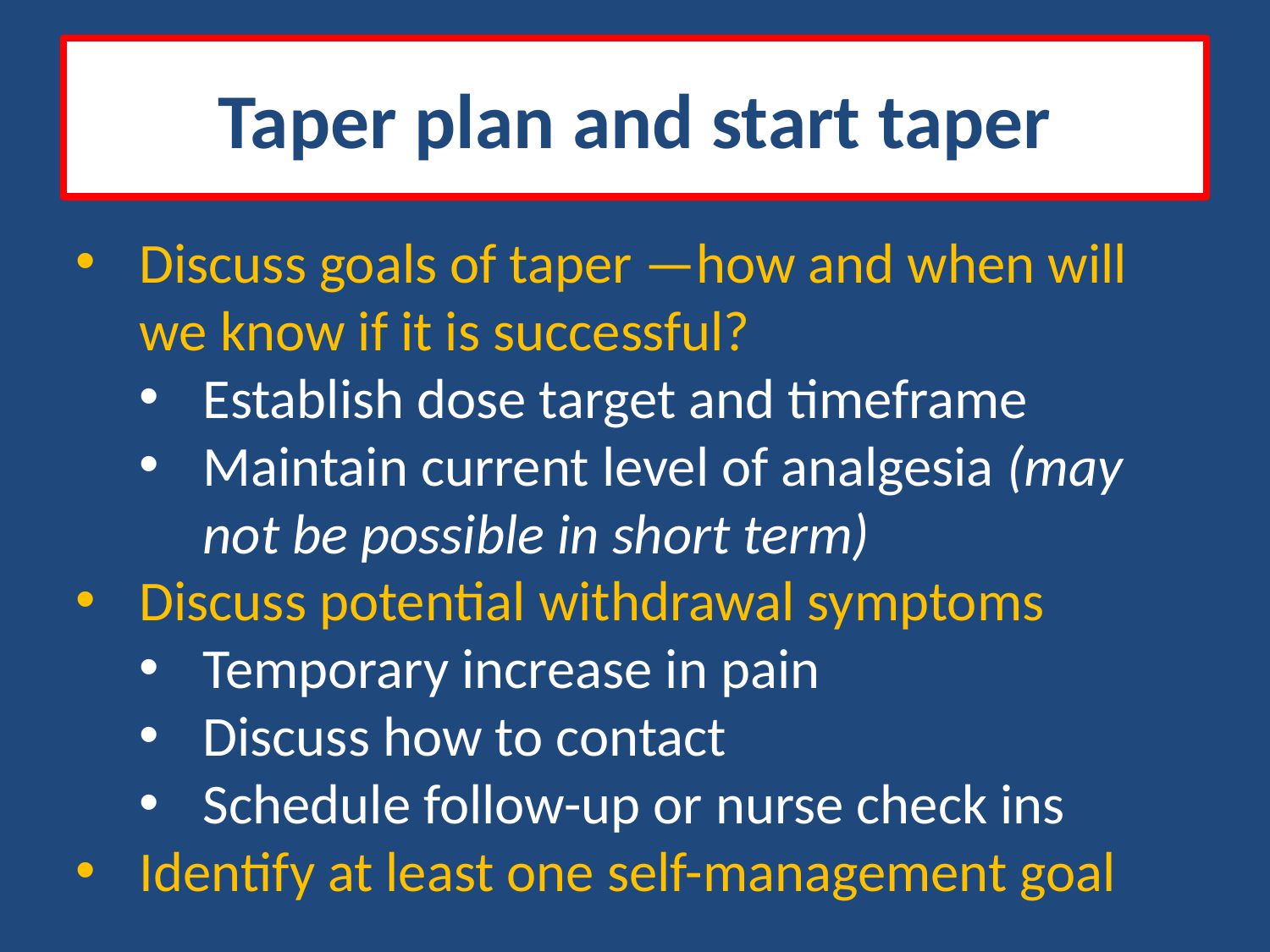

# Taper plan and start taper
Discuss goals of taper —how and when will we know if it is successful?
Establish dose target and timeframe
Maintain current level of analgesia (may not be possible in short term)
Discuss potential withdrawal symptoms
Temporary increase in pain
Discuss how to contact
Schedule follow-up or nurse check ins
Identify at least one self-management goal